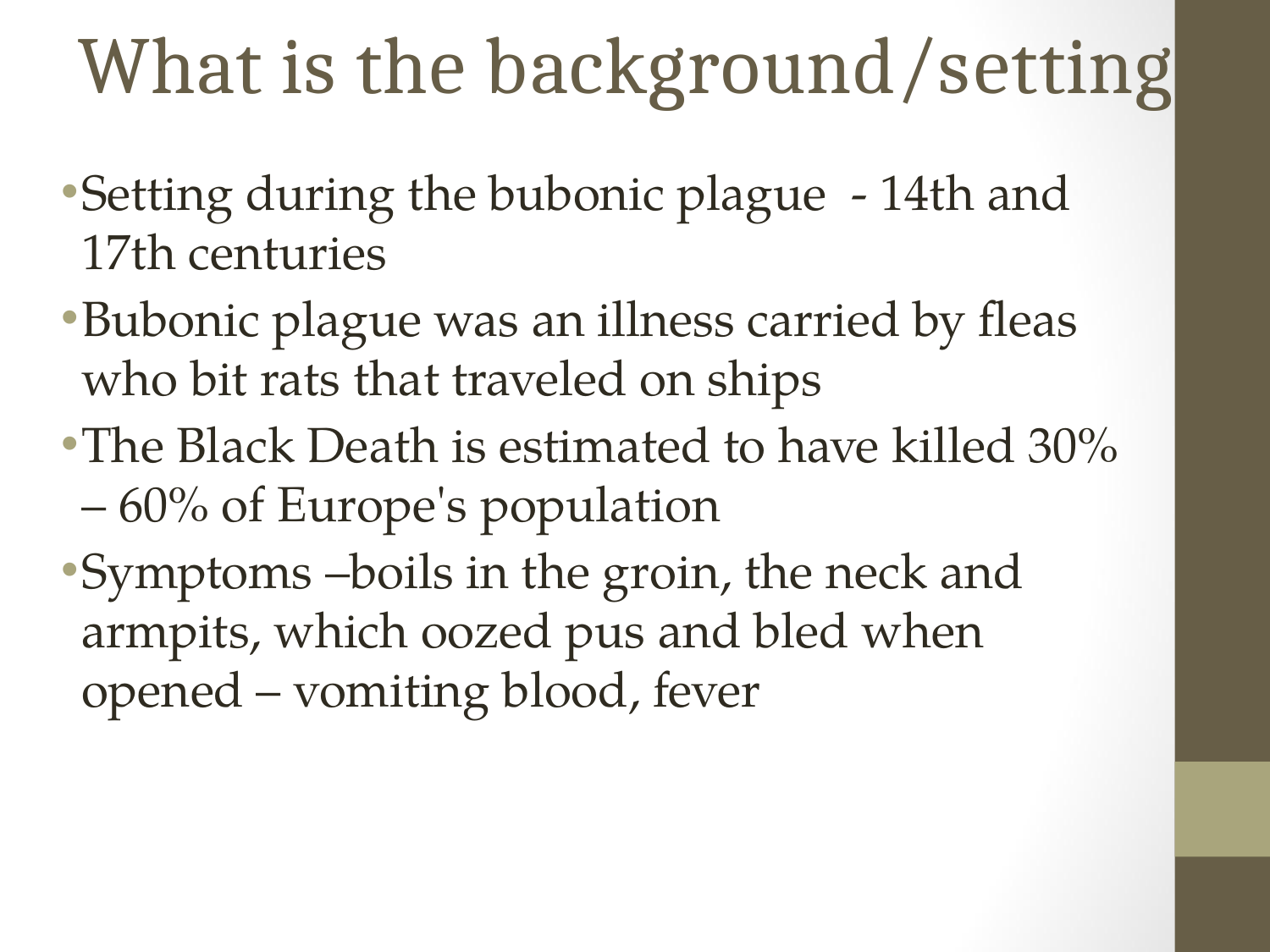

# What is the background/setting
Setting during the bubonic plague  - 14th and 17th centuries
Bubonic plague was an illness carried by fleas who bit rats that traveled on ships
The Black Death is estimated to have killed 30% – 60% of Europe's population
Symptoms –boils in the groin, the neck and armpits, which oozed pus and bled when opened – vomiting blood, fever